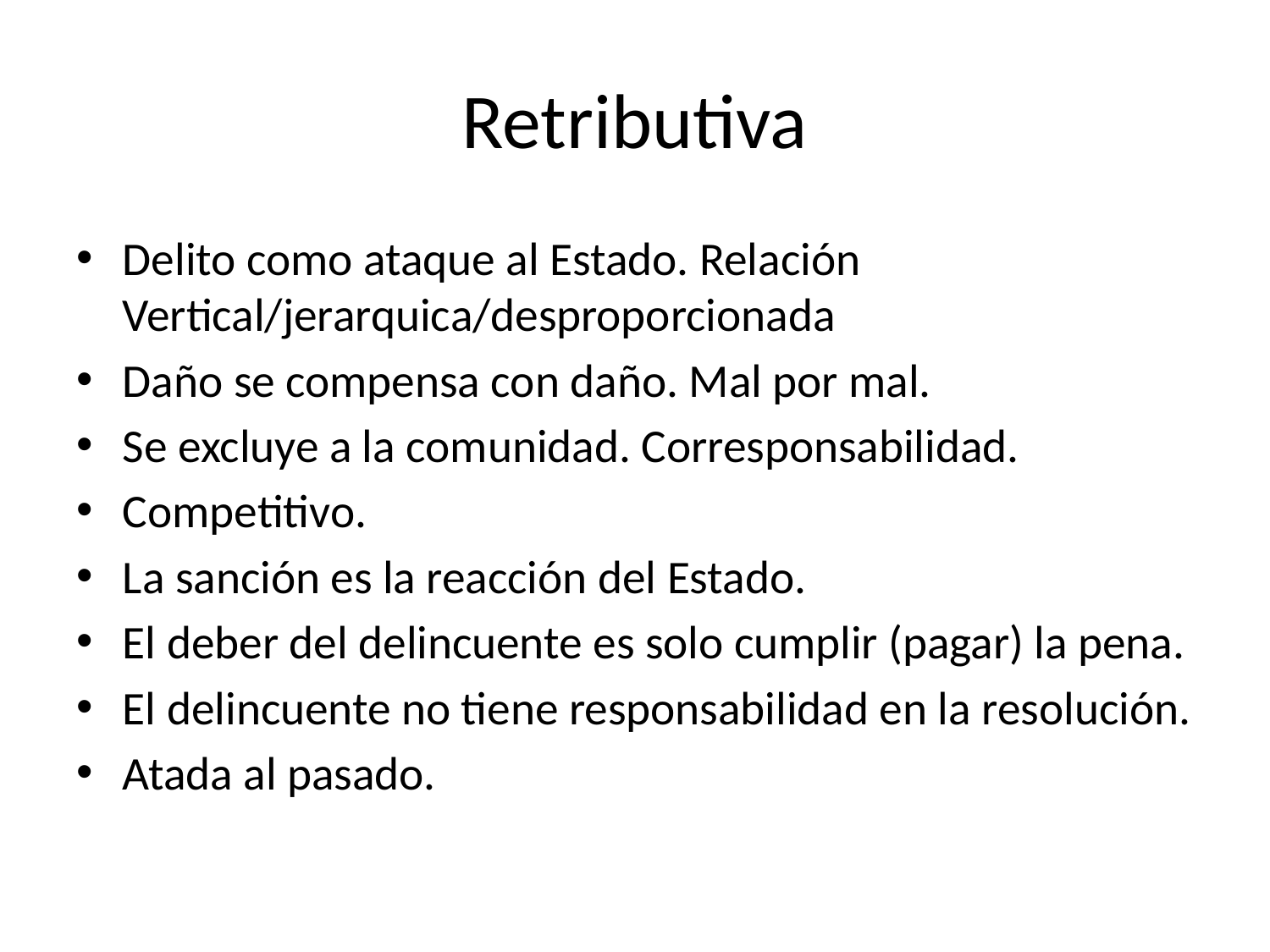

# Retributiva
Delito como ataque al Estado. Relación Vertical/jerarquica/desproporcionada
Daño se compensa con daño. Mal por mal.
Se excluye a la comunidad. Corresponsabilidad.
Competitivo.
La sanción es la reacción del Estado.
El deber del delincuente es solo cumplir (pagar) la pena.
El delincuente no tiene responsabilidad en la resolución.
Atada al pasado.